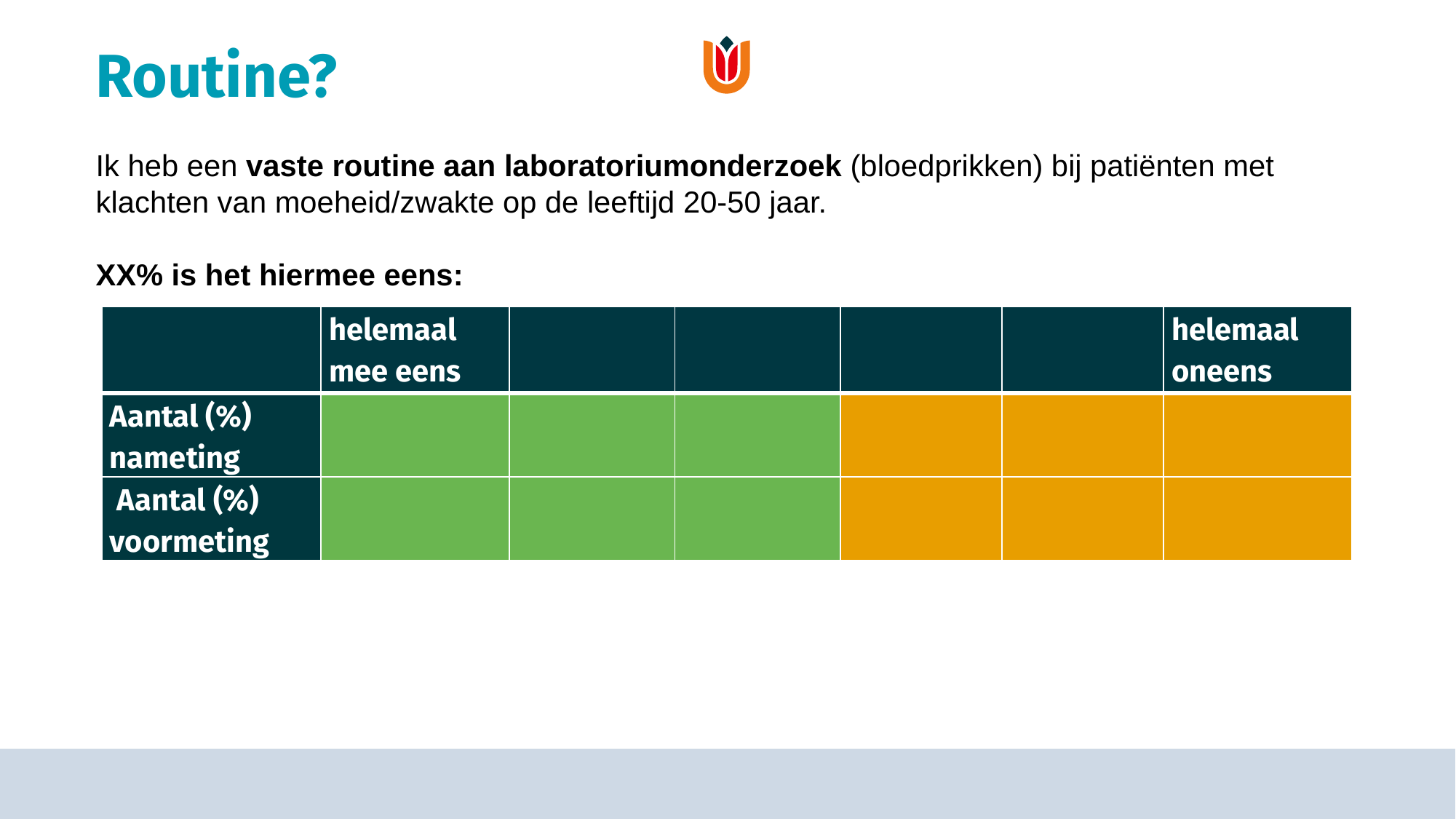

# Routine?
Ik heb een vaste routine aan laboratoriumonderzoek (bloedprikken) bij patiënten met klachten van moeheid/zwakte op de leeftijd 20-50 jaar.

XX% is het hiermee eens:

|  | helemaal mee eens |  |  |  |  | helemaal oneens |
| --- | --- | --- | --- | --- | --- | --- |
| Aantal (%) nameting |  |  |  |  |  |  |
| Aantal (%) voormeting |  |  |  |  |  |  |